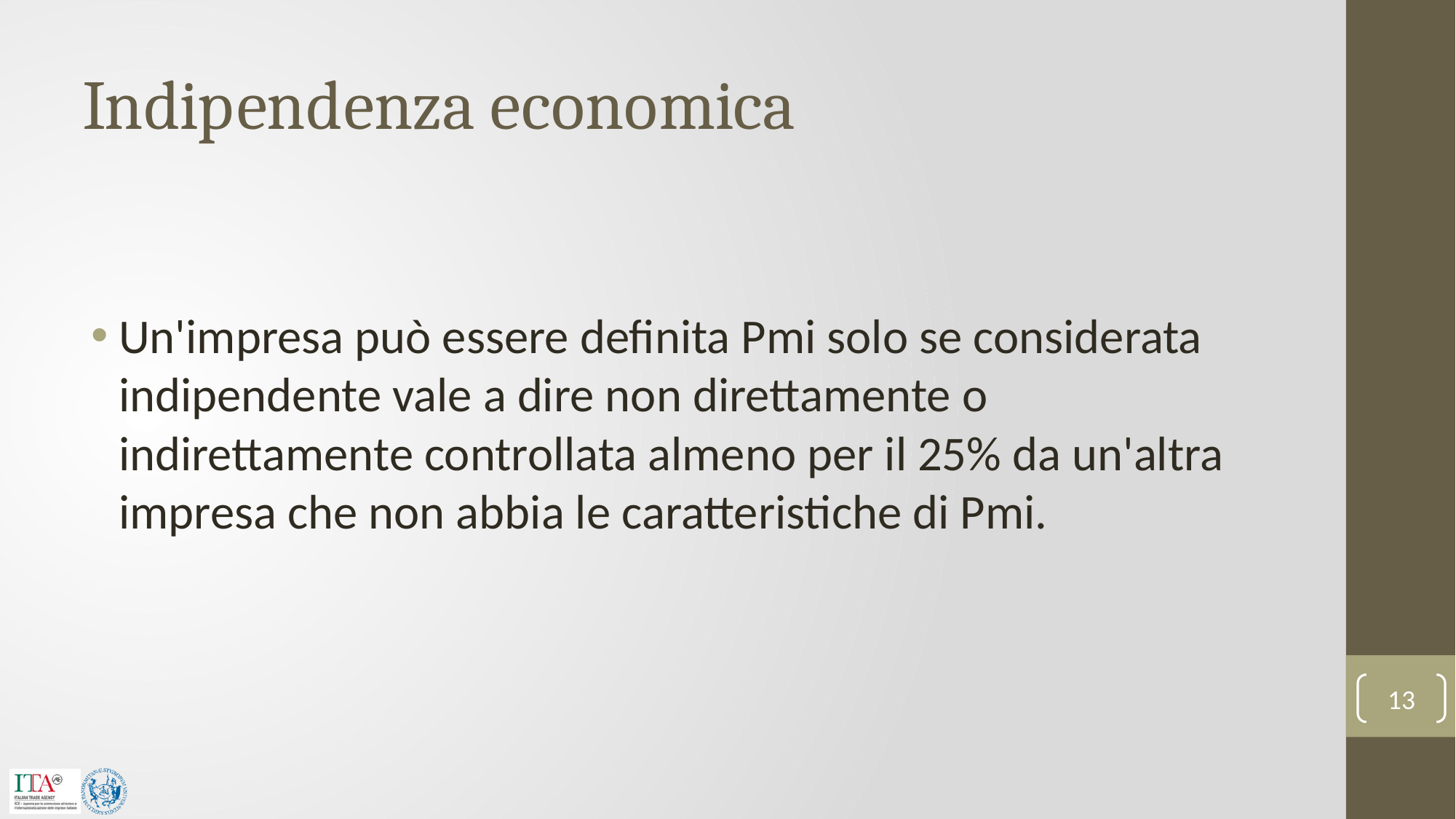

# Indipendenza economica
Un'impresa può essere definita Pmi solo se considerata indipendente vale a dire non direttamente o indirettamente controllata almeno per il 25% da un'altra impresa che non abbia le caratteristiche di Pmi.
13